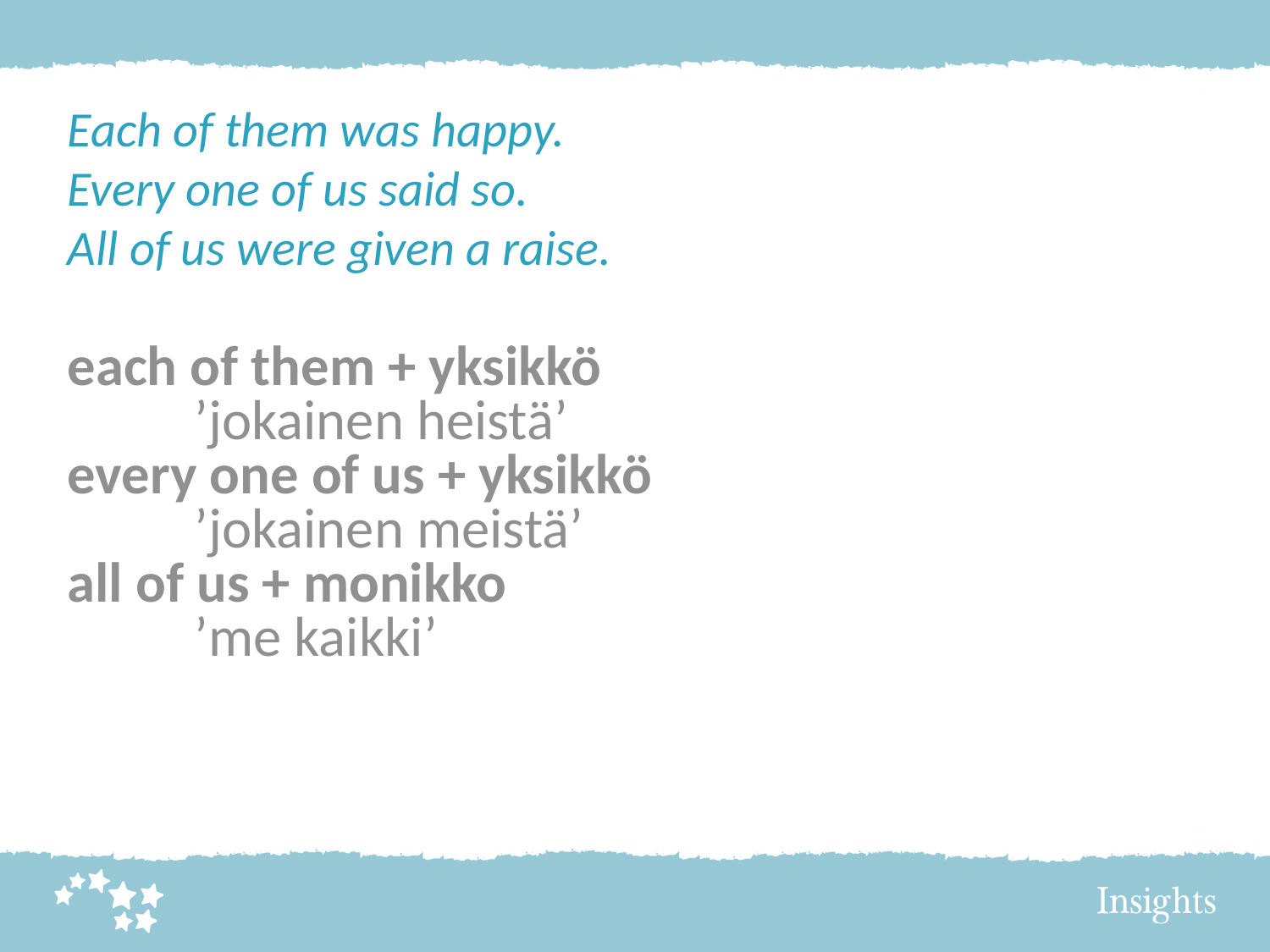

Each of them was happy.
Every one of us said so.
All of us were given a raise.
each of them + yksikkö
	’jokainen heistä’
every one of us + yksikkö
	’jokainen meistä’
all of us + monikko
	’me kaikki’